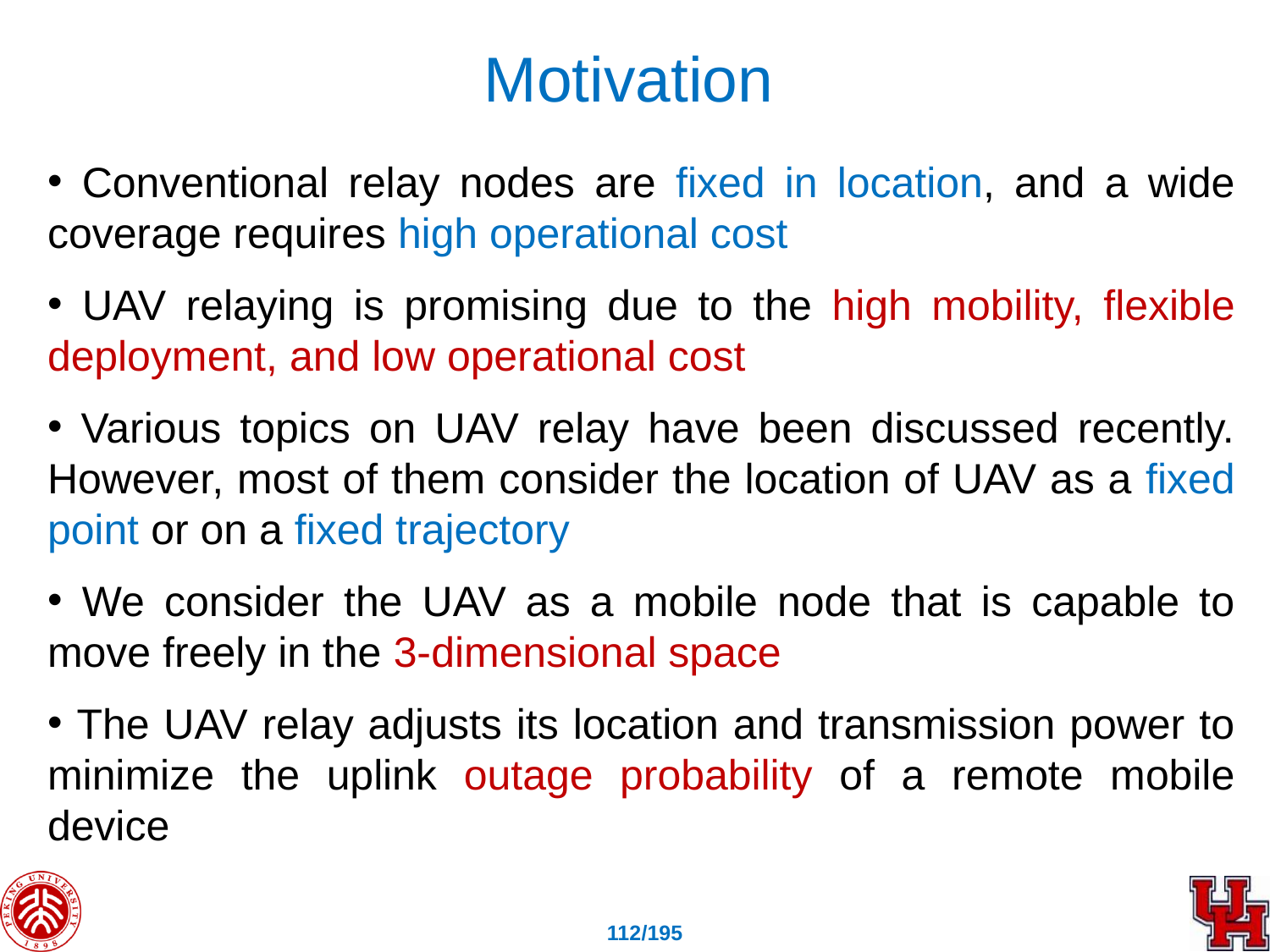

Motivation
 Conventional relay nodes are fixed in location, and a wide coverage requires high operational cost
 UAV relaying is promising due to the high mobility, flexible deployment, and low operational cost
 Various topics on UAV relay have been discussed recently. However, most of them consider the location of UAV as a fixed point or on a fixed trajectory
 We consider the UAV as a mobile node that is capable to move freely in the 3-dimensional space
 The UAV relay adjusts its location and transmission power to minimize the uplink outage probability of a remote mobile device
112/195